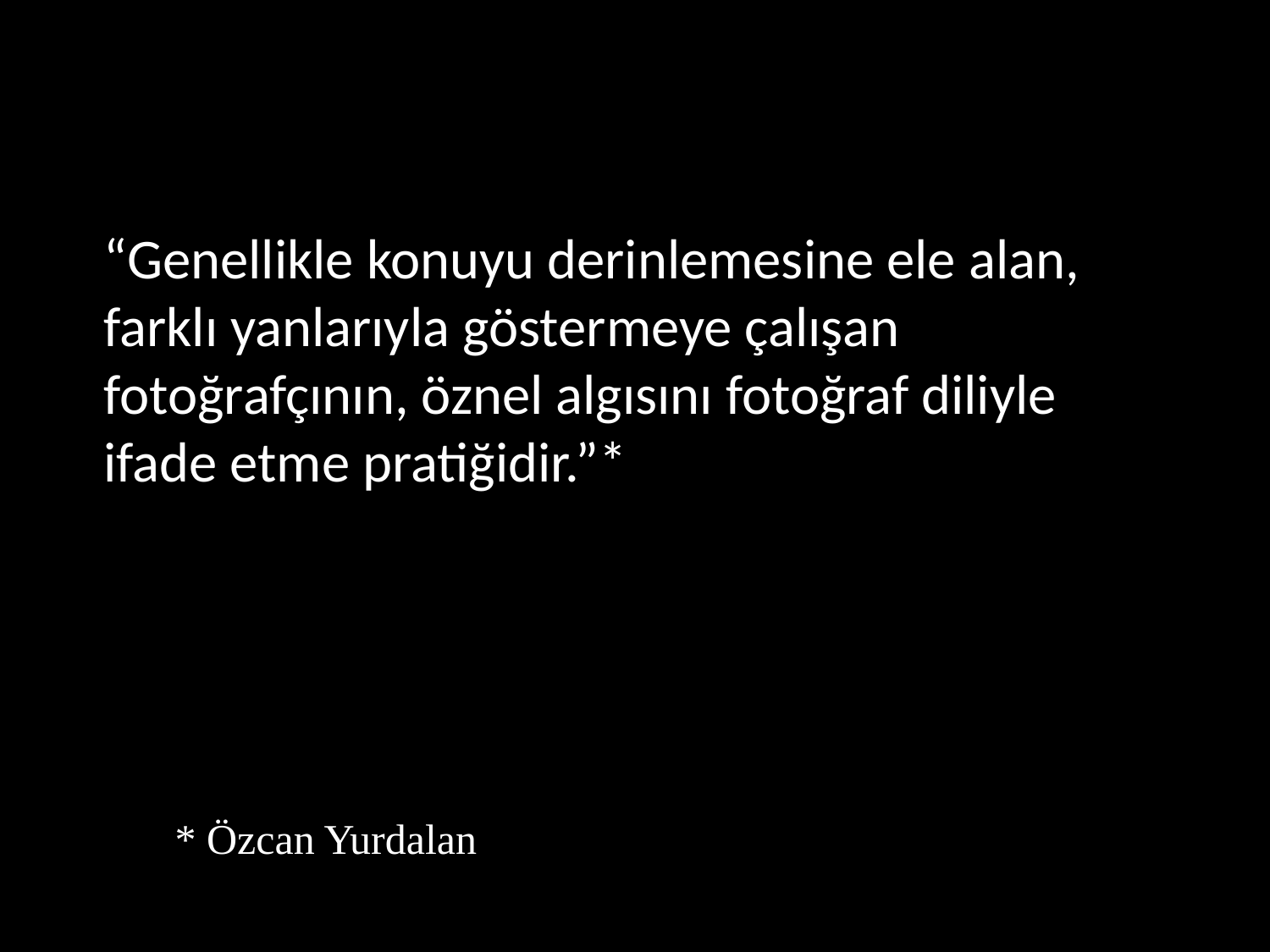

“Genellikle konuyu derinlemesine ele alan, farklı yanlarıyla göstermeye çalışan fotoğrafçının, öznel algısını fotoğraf diliyle ifade etme pratiğidir.”*
* Özcan Yurdalan